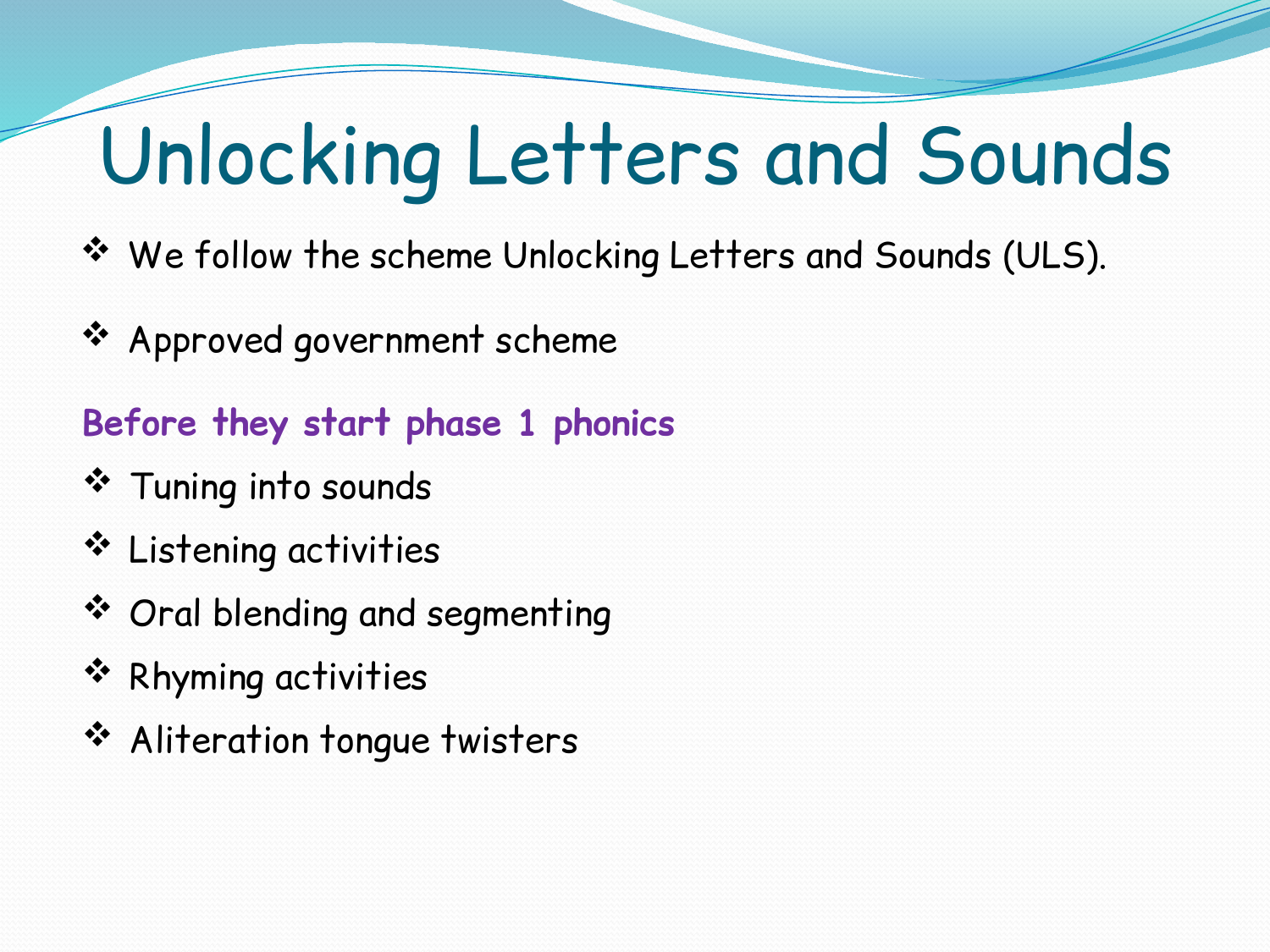

# Unlocking Letters and Sounds
We follow the scheme Unlocking Letters and Sounds (ULS).

Approved government scheme

Before they start phase 1 phonics
Tuning into sounds
Listening activities
Oral blending and segmenting
Rhyming activities
Aliteration tongue twisters